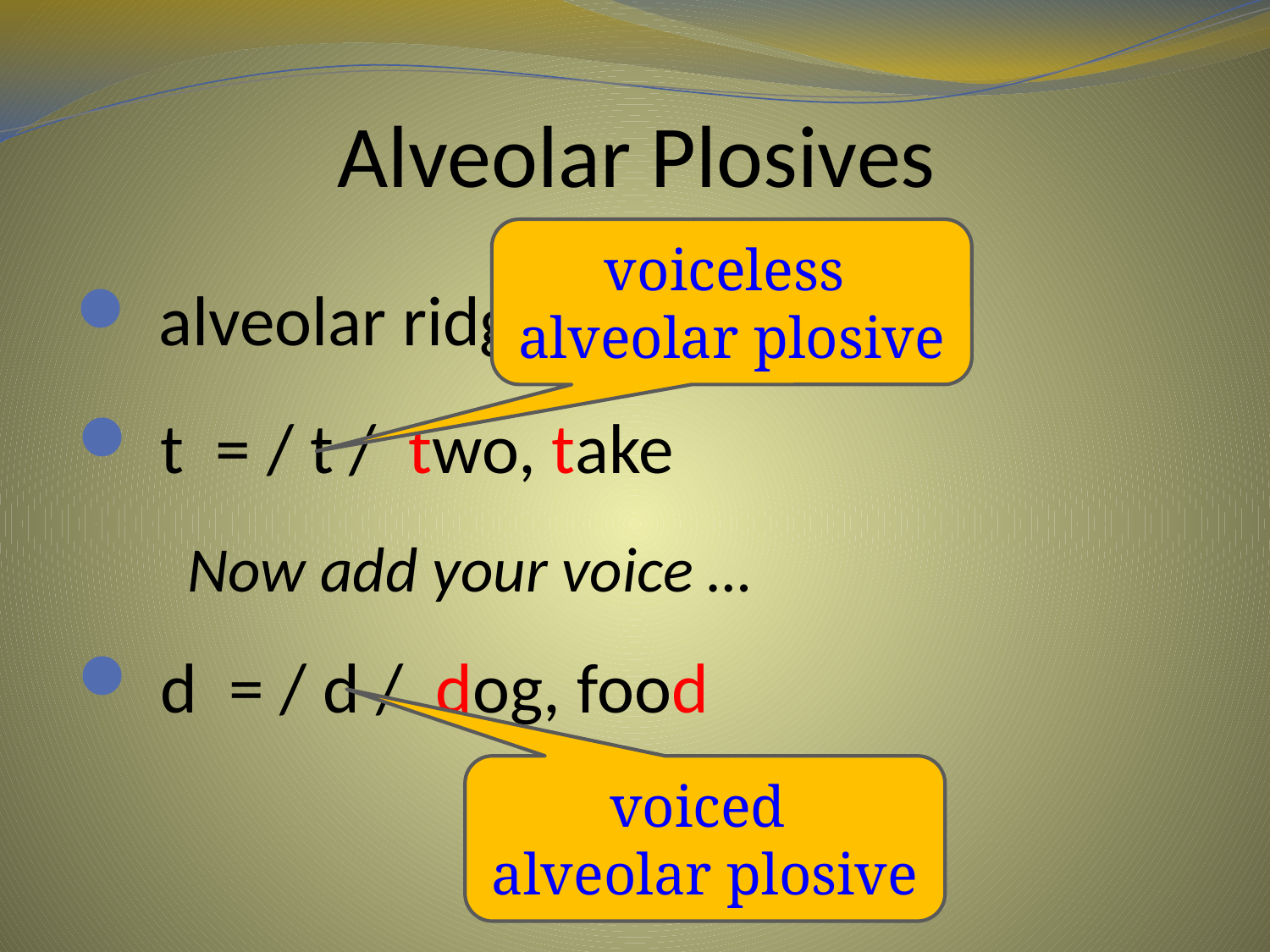

# Alveolar Plosives
voiceless
alveolar plosive
 alveolar ridge + tongue
 t  = / t /  two, take
Now add your voice …

 d  = / d /  dog, food
voiced
alveolar plosive